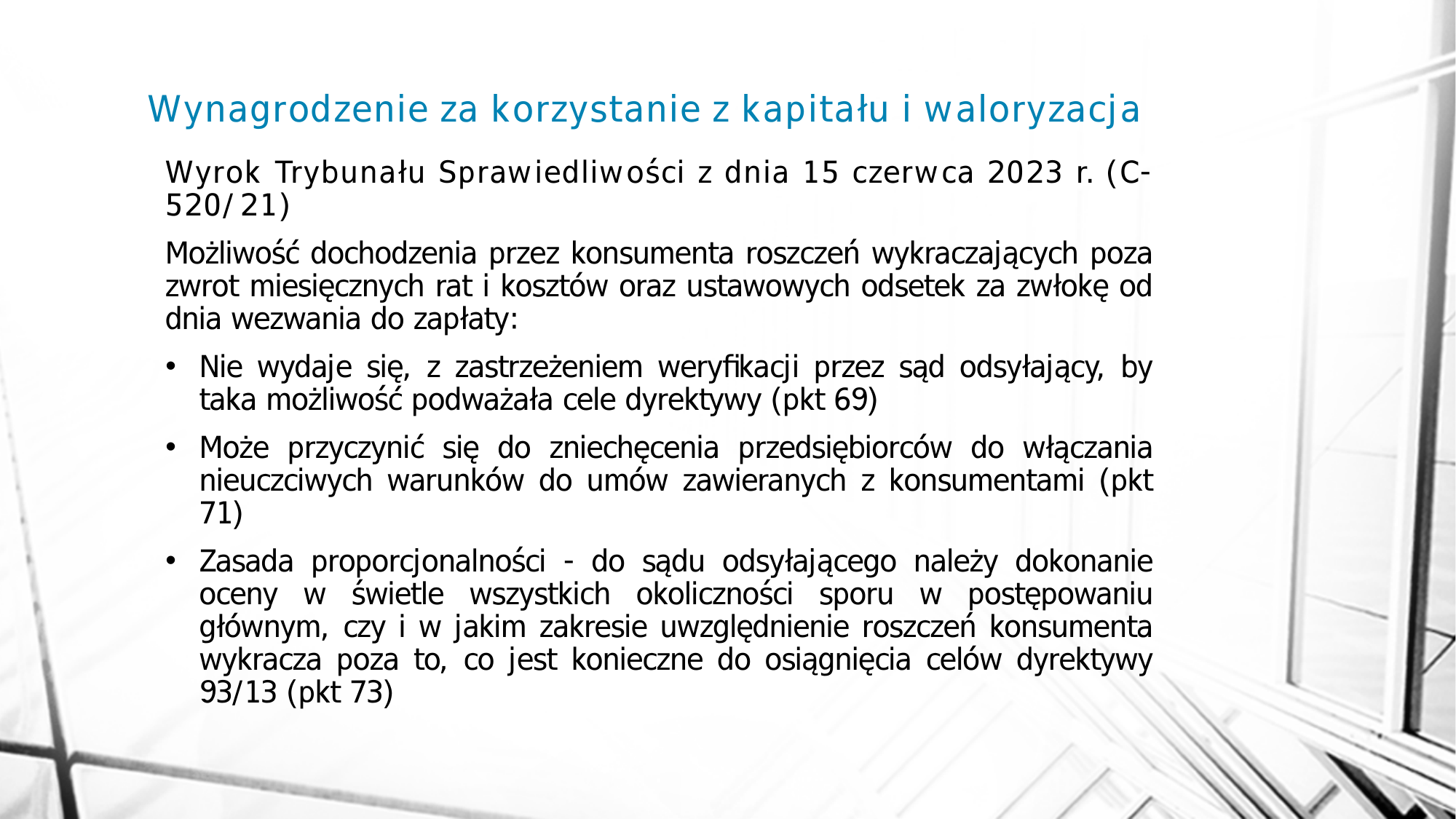

# Wynagrodzenie za korzystanie z kapitału i waloryzacja
Wyrok Trybunału Sprawiedliwości z dnia 15 czerwca 2023 r. (C-520/21)
Możliwość dochodzenia przez konsumenta roszczeń wykraczających poza zwrot miesięcznych rat i kosztów oraz ustawowych odsetek za zwłokę od dnia wezwania do zapłaty:
Nie wydaje się, z zastrzeżeniem weryfikacji przez sąd odsyłający, by taka możliwość podważała cele dyrektywy (pkt 69)
Może przyczynić się do zniechęcenia przedsiębiorców do włączania nieuczciwych warunków do umów zawieranych z konsumentami (pkt 71)
Zasada proporcjonalności - do sądu odsyłającego należy dokonanie oceny w świetle wszystkich okoliczności sporu w postępowaniu głównym, czy i w jakim zakresie uwzględnienie roszczeń konsumenta wykracza poza to, co jest konieczne do osiągnięcia celów dyrektywy 93/13 (pkt 73)